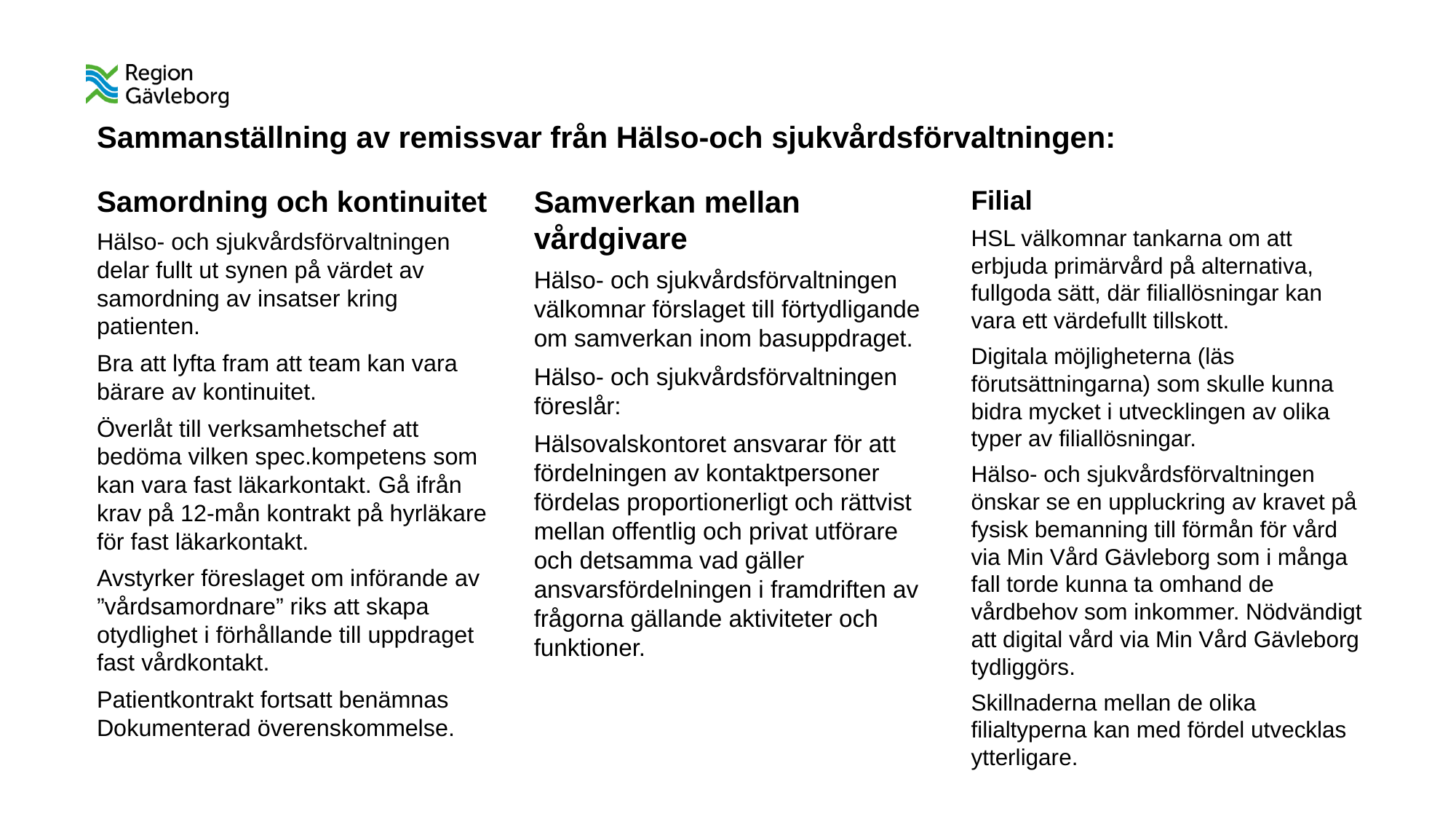

# Sammanställning av remissvar från Hälso-och sjukvårdsförvaltningen:
Samordning och kontinuitet
Hälso- och sjukvårdsförvaltningen delar fullt ut synen på värdet av samordning av insatser kring patienten.
Bra att lyfta fram att team kan vara bärare av kontinuitet.
Överlåt till verksamhetschef att bedöma vilken spec.kompetens som kan vara fast läkarkontakt. Gå ifrån krav på 12-mån kontrakt på hyrläkare för fast läkarkontakt.
Avstyrker föreslaget om införande av ”vårdsamordnare” riks att skapa otydlighet i förhållande till uppdraget fast vårdkontakt.
Patientkontrakt fortsatt benämnas Dokumenterad överenskommelse.
Samverkan mellan vårdgivare
Hälso- och sjukvårdsförvaltningen välkomnar förslaget till förtydligande om samverkan inom basuppdraget.
Hälso- och sjukvårdsförvaltningen föreslår:
Hälsovalskontoret ansvarar för att fördelningen av kontaktpersoner fördelas proportionerligt och rättvist mellan offentlig och privat utförare och detsamma vad gäller ansvarsfördelningen i framdriften av frågorna gällande aktiviteter och funktioner.

Filial
HSL välkomnar tankarna om att erbjuda primärvård på alternativa, fullgoda sätt, där filiallösningar kan vara ett värdefullt tillskott.
Digitala möjligheterna (läs förutsättningarna) som skulle kunna bidra mycket i utvecklingen av olika typer av filiallösningar.
Hälso- och sjukvårdsförvaltningen önskar se en uppluckring av kravet på fysisk bemanning till förmån för vård via Min Vård Gävleborg som i många fall torde kunna ta omhand de vårdbehov som inkommer. Nödvändigt att digital vård via Min Vård Gävleborg tydliggörs.
Skillnaderna mellan de olika filialtyperna kan med fördel utvecklas ytterligare.